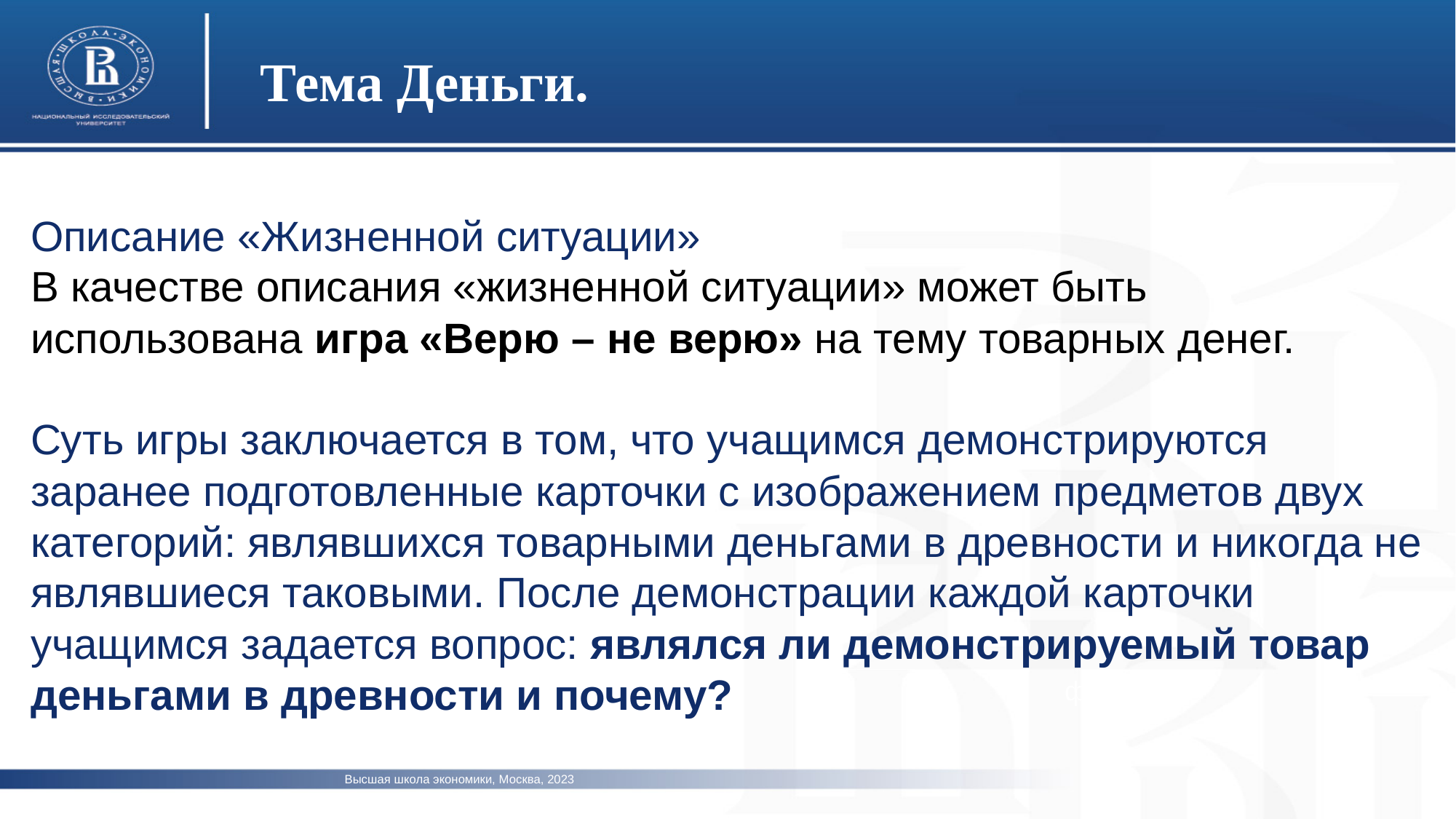

Тема Деньги.
Описание «Жизненной ситуации»
В качестве описания «жизненной ситуации» может быть использована игра «Верю – не верю» на тему товарных денег.

Суть игры заключается в том, что учащимся демонстрируются заранее подготовленные карточки с изображением предметов двух категорий: являвшихся товарными деньгами в древности и никогда не являвшиеся таковыми. После демонстрации каждой карточки учащимся задается вопрос: являлся ли демонстрируемый товар деньгами в древности и почему?

фото
фото
фото
Высшая школа экономики, Москва, 2023